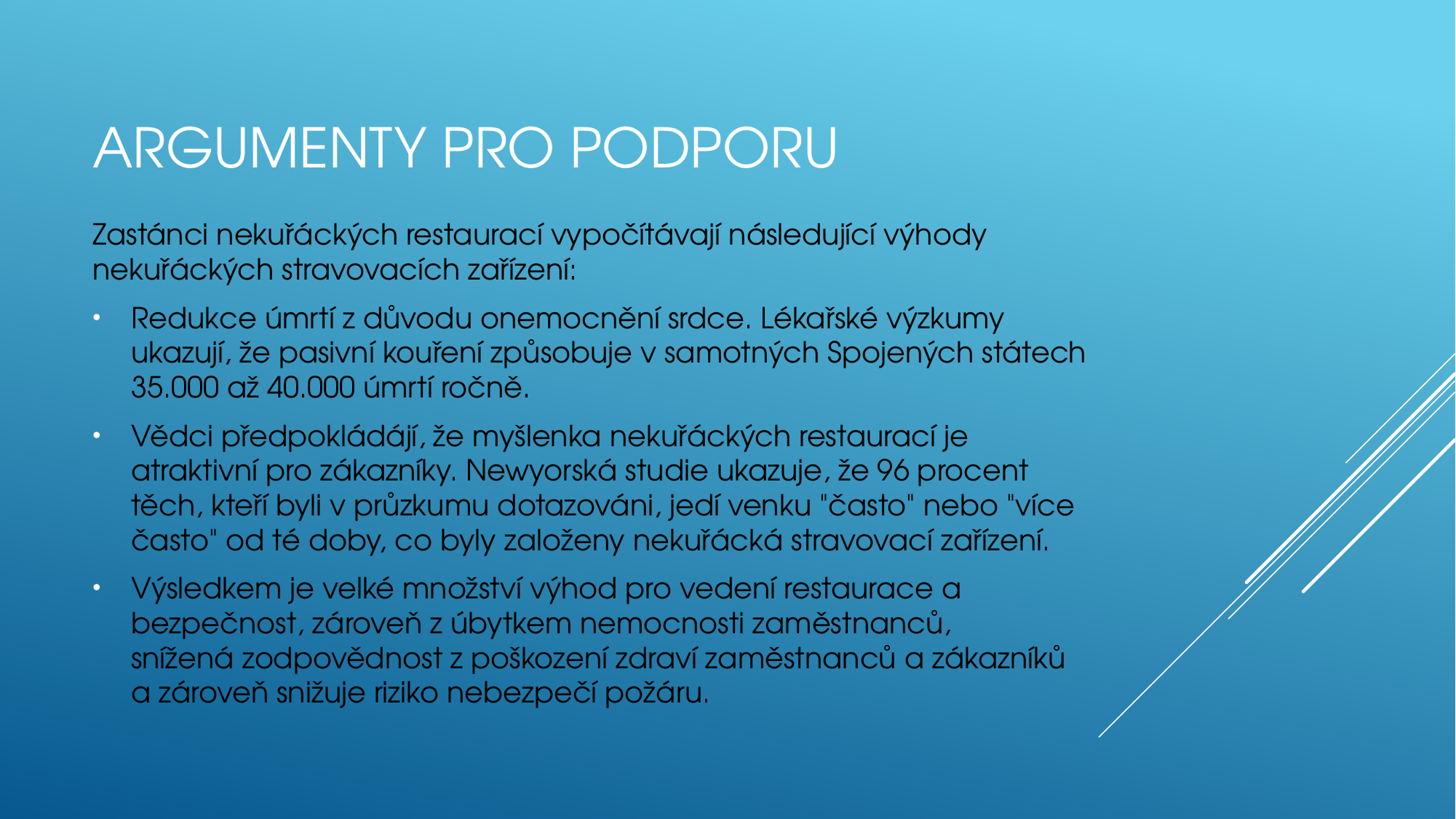

# Argumenty pro podporu
Zastánci nekuřáckých restaurací vypočítávají následující výhody nekuřáckých stravovacích zařízení:
Redukce úmrtí z důvodu onemocnění srdce. Lékařské výzkumy ukazují, že pasivní kouření způsobuje v samotných Spojených státech 35.000 až 40.000 úmrtí ročně.
Vědci předpokládájí, že myšlenka nekuřáckých restaurací je atraktivní pro zákazníky. Newyorská studie ukazuje, že 96 procent těch, kteří byli v průzkumu dotazováni, jedí venku "často" nebo "více často" od té doby, co byly založeny nekuřácká stravovací zařízení.
Výsledkem je velké množství výhod pro vedení restaurace a bezpečnost, zároveň z úbytkem nemocnosti zaměstnanců, snížená zodpovědnost z poškození zdraví zaměstnanců a zákazníků a zároveň snižuje riziko nebezpečí požáru.